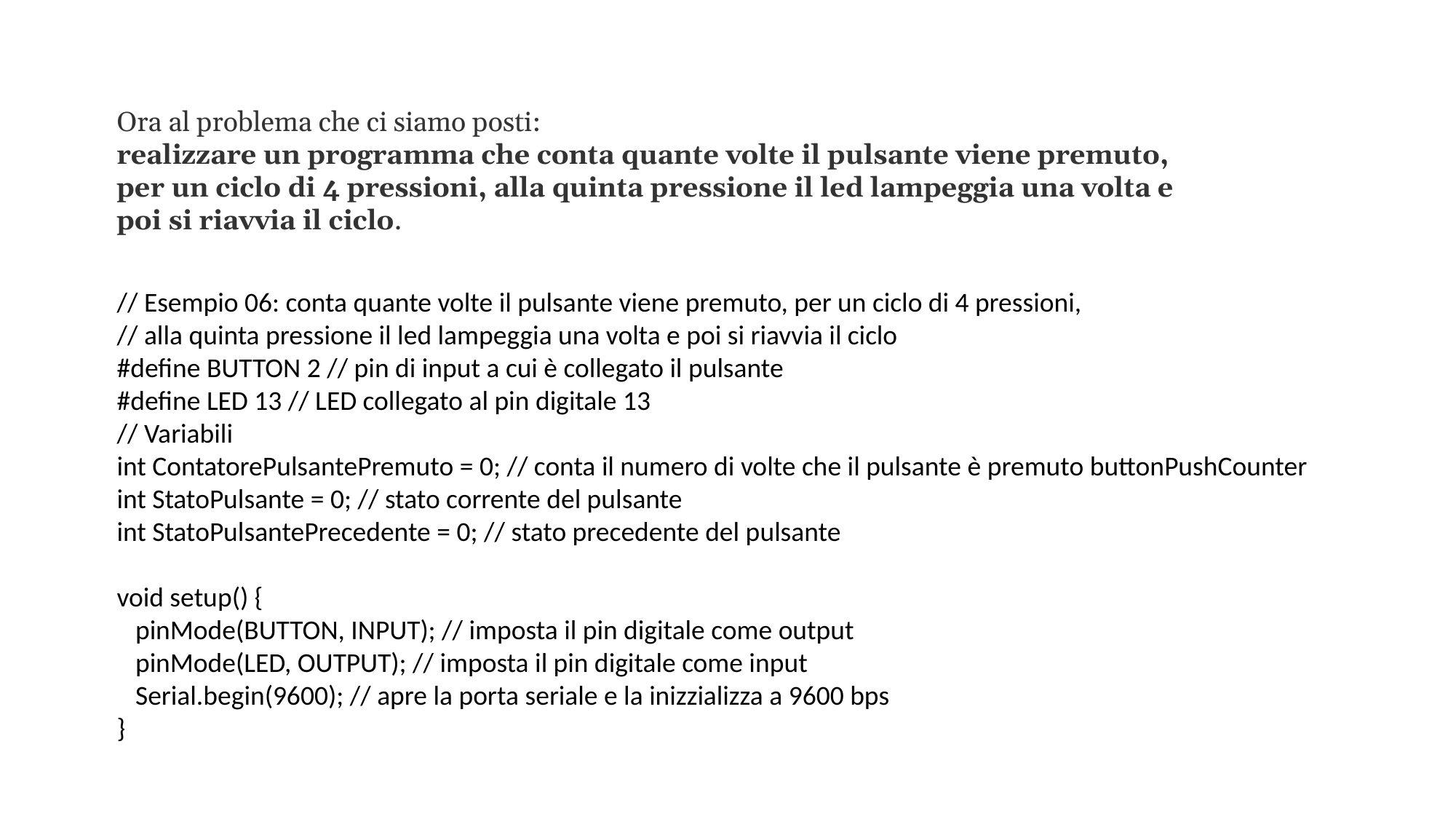

Ora al problema che ci siamo posti:
realizzare un programma che conta quante volte il pulsante viene premuto, per un ciclo di 4 pressioni, alla quinta pressione il led lampeggia una volta e poi si riavvia il ciclo.
// Esempio 06: conta quante volte il pulsante viene premuto, per un ciclo di 4 pressioni,
// alla quinta pressione il led lampeggia una volta e poi si riavvia il ciclo
#define BUTTON 2 // pin di input a cui è collegato il pulsante
#define LED 13 // LED collegato al pin digitale 13
// Variabili
int ContatorePulsantePremuto = 0; // conta il numero di volte che il pulsante è premuto buttonPushCounter
int StatoPulsante = 0; // stato corrente del pulsante
int StatoPulsantePrecedente = 0; // stato precedente del pulsante

void setup() {
   pinMode(BUTTON, INPUT); // imposta il pin digitale come output
   pinMode(LED, OUTPUT); // imposta il pin digitale come input
   Serial.begin(9600); // apre la porta seriale e la inizzializza a 9600 bps
}